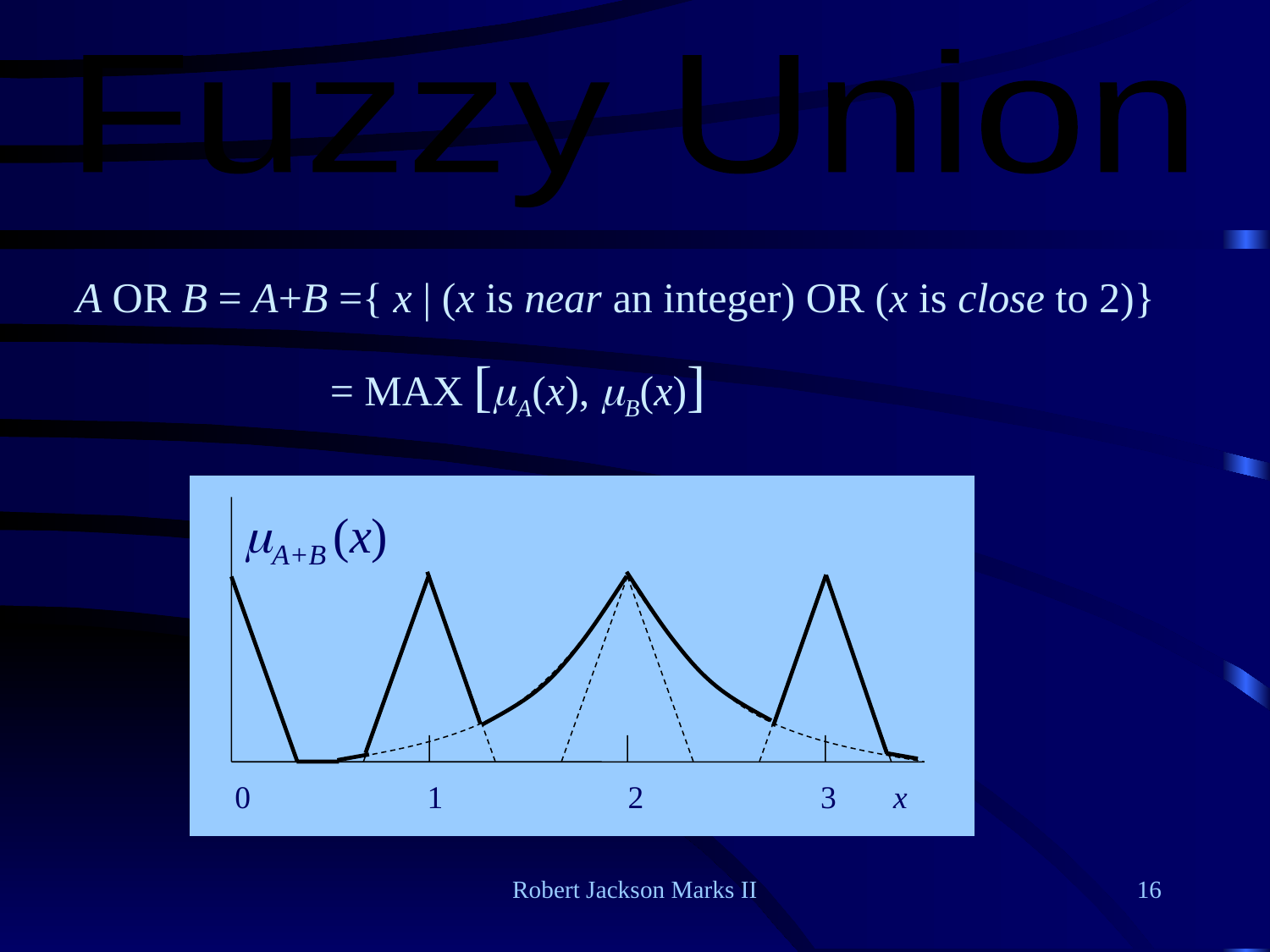

Fuzzy Union
#
A OR B = A+B ={ x | (x is near an integer) OR (x is close to 2)}
		= MAX [μA(x), μB(x)]

μA+B (x)

0                      1                       2                      3       x
Robert Jackson Marks II
16